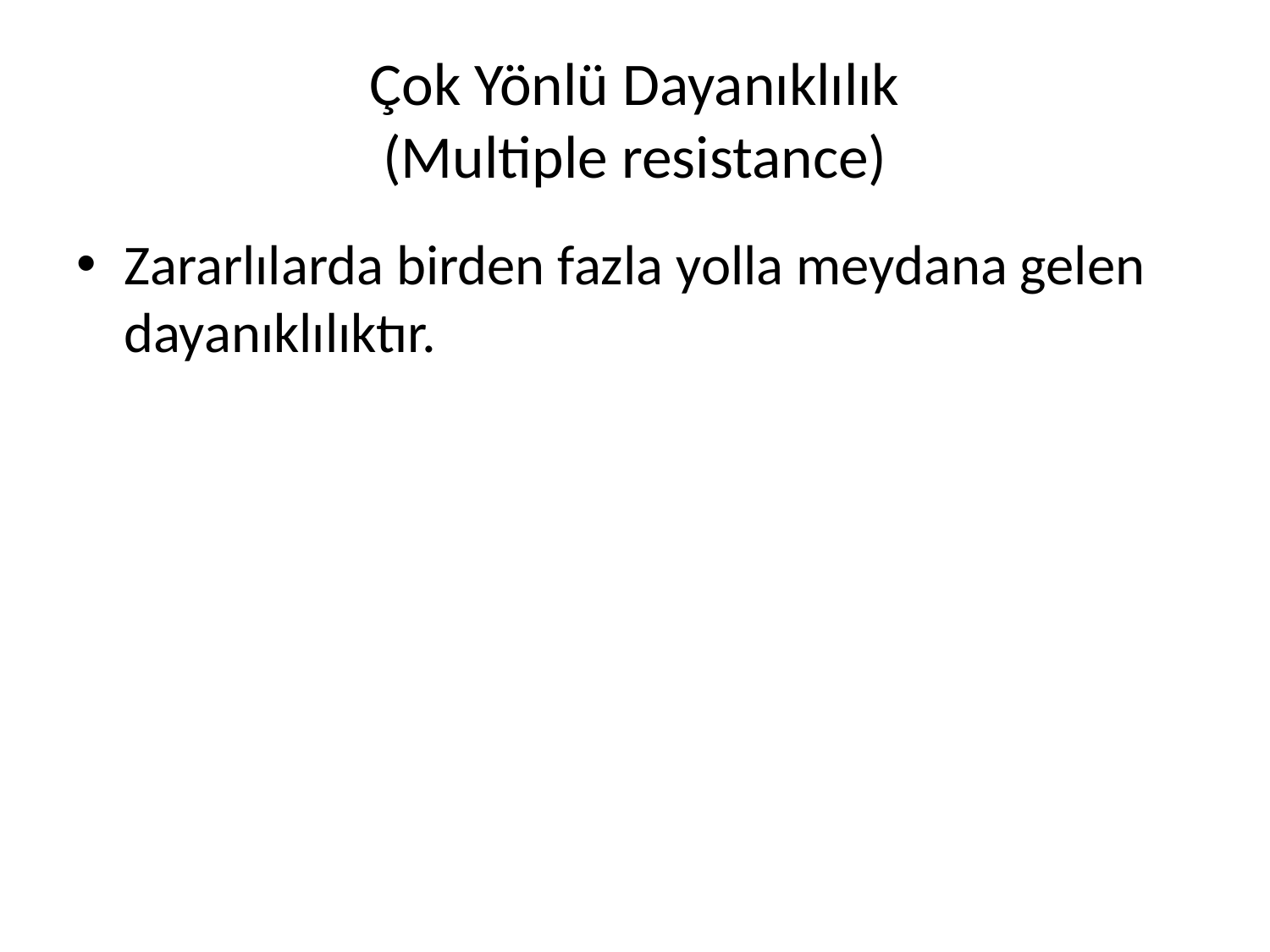

# Çok Yönlü Dayanıklılık (Multiple resistance)
Zararlılarda birden fazla yolla meydana gelen dayanıklılıktır.